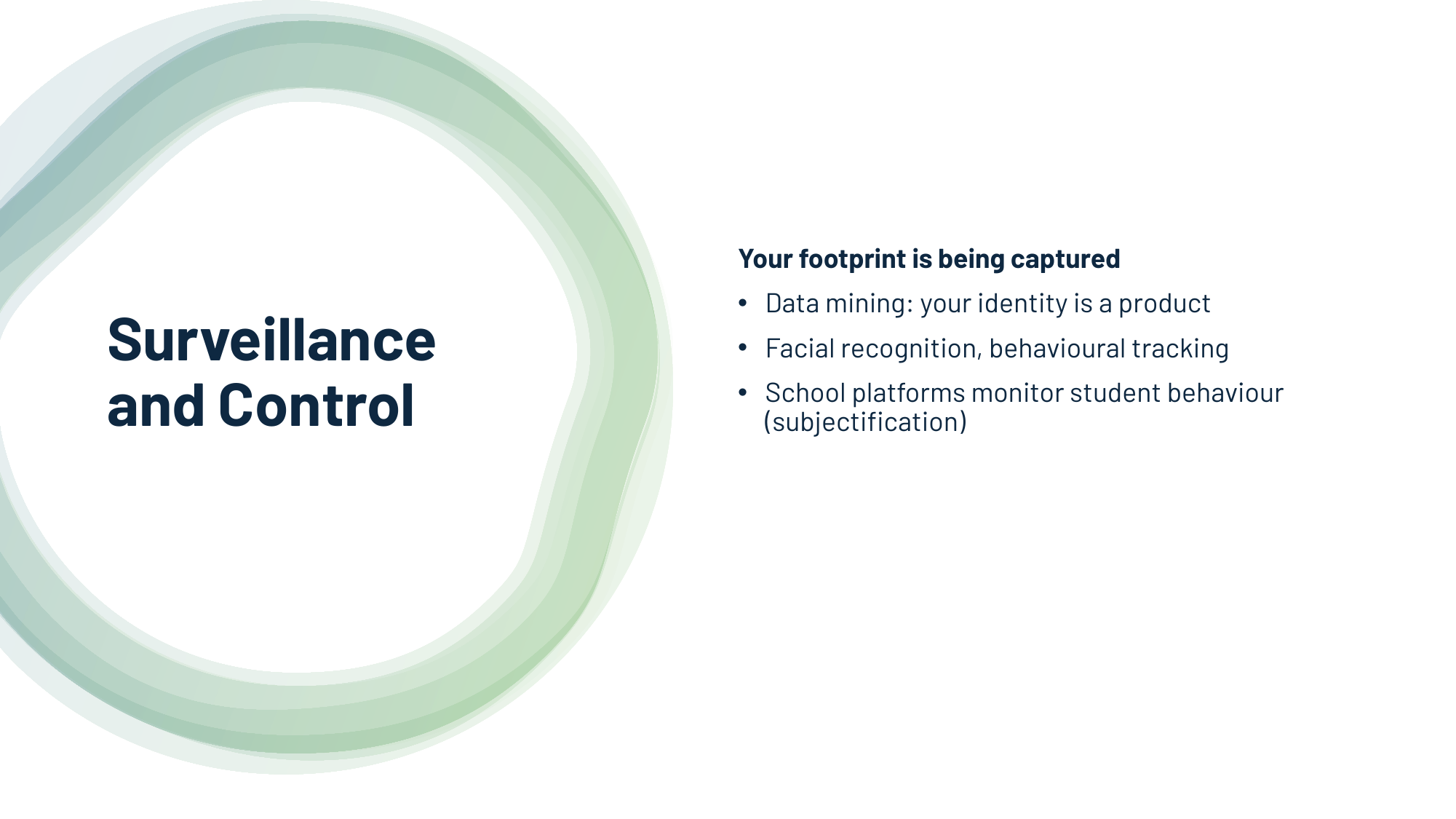

Your footprint is being captured
Data mining: your identity is a product
Facial recognition, behavioural tracking
School platforms monitor student behaviour (subjectification)

# Surveillance and Control